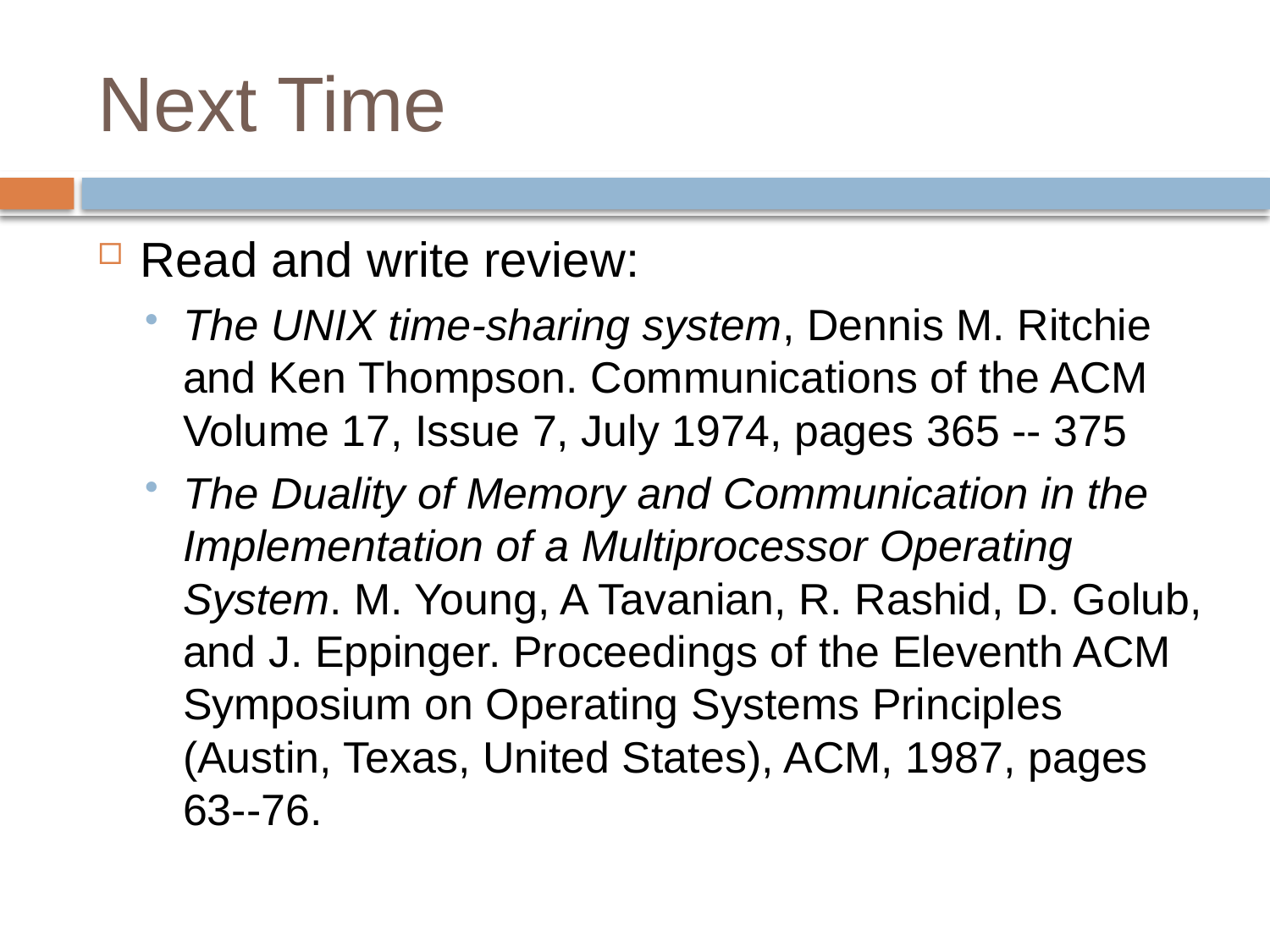

# Next Time
Read and write review:
The UNIX time-sharing system, Dennis M. Ritchie and Ken Thompson. Communications of the ACM Volume 17, Issue 7, July 1974, pages 365 -- 375
The Duality of Memory and Communication in the Implementation of a Multiprocessor Operating System. M. Young, A Tavanian, R. Rashid, D. Golub, and J. Eppinger. Proceedings of the Eleventh ACM Symposium on Operating Systems Principles (Austin, Texas, United States), ACM, 1987, pages 63--76.